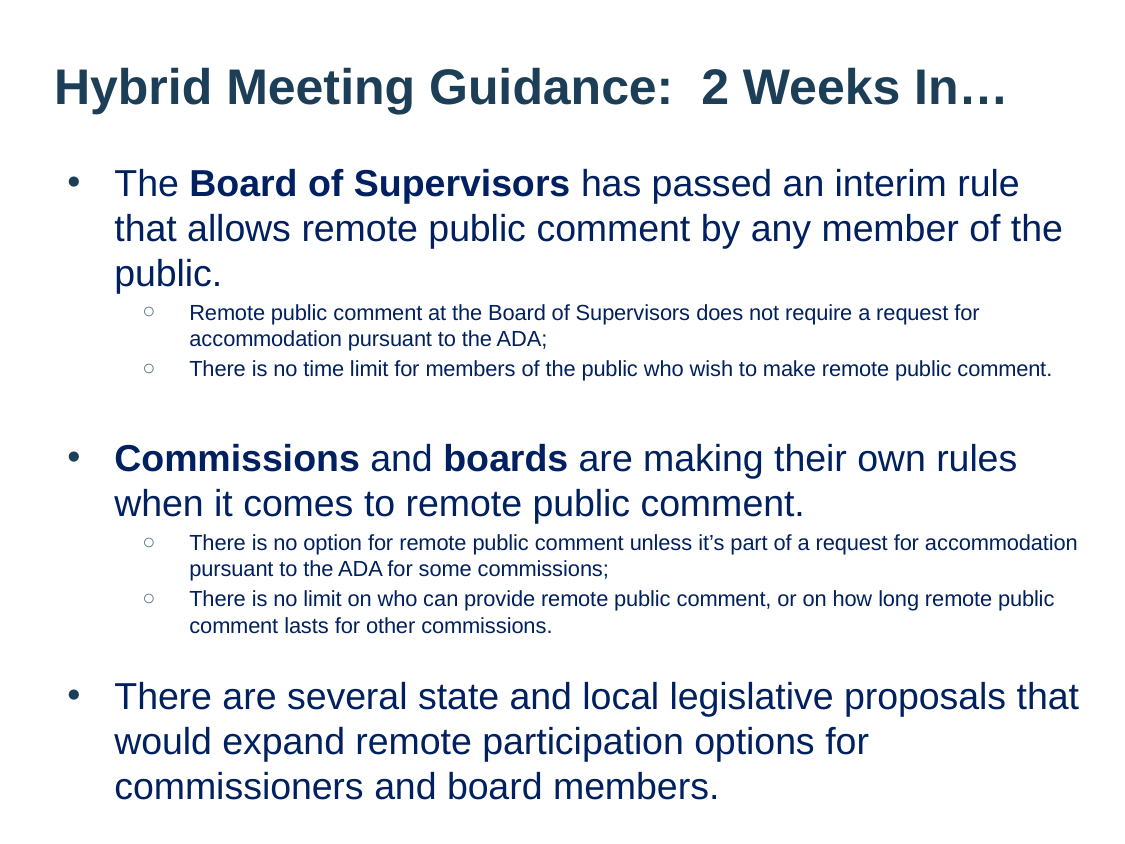

# Hybrid Meeting Guidance:  2 Weeks In…
The Board of Supervisors has passed an interim rule that allows remote public comment by any member of the public.
Remote public comment at the Board of Supervisors does not require a request for accommodation pursuant to the ADA;
There is no time limit for members of the public who wish to make remote public comment.

Commissions and boards are making their own rules when it comes to remote public comment.
There is no option for remote public comment unless it’s part of a request for accommodation pursuant to the ADA for some commissions;
There is no limit on who can provide remote public comment, or on how long remote public comment lasts for other commissions.

There are several state and local legislative proposals that would expand remote participation options for commissioners and board members.

7